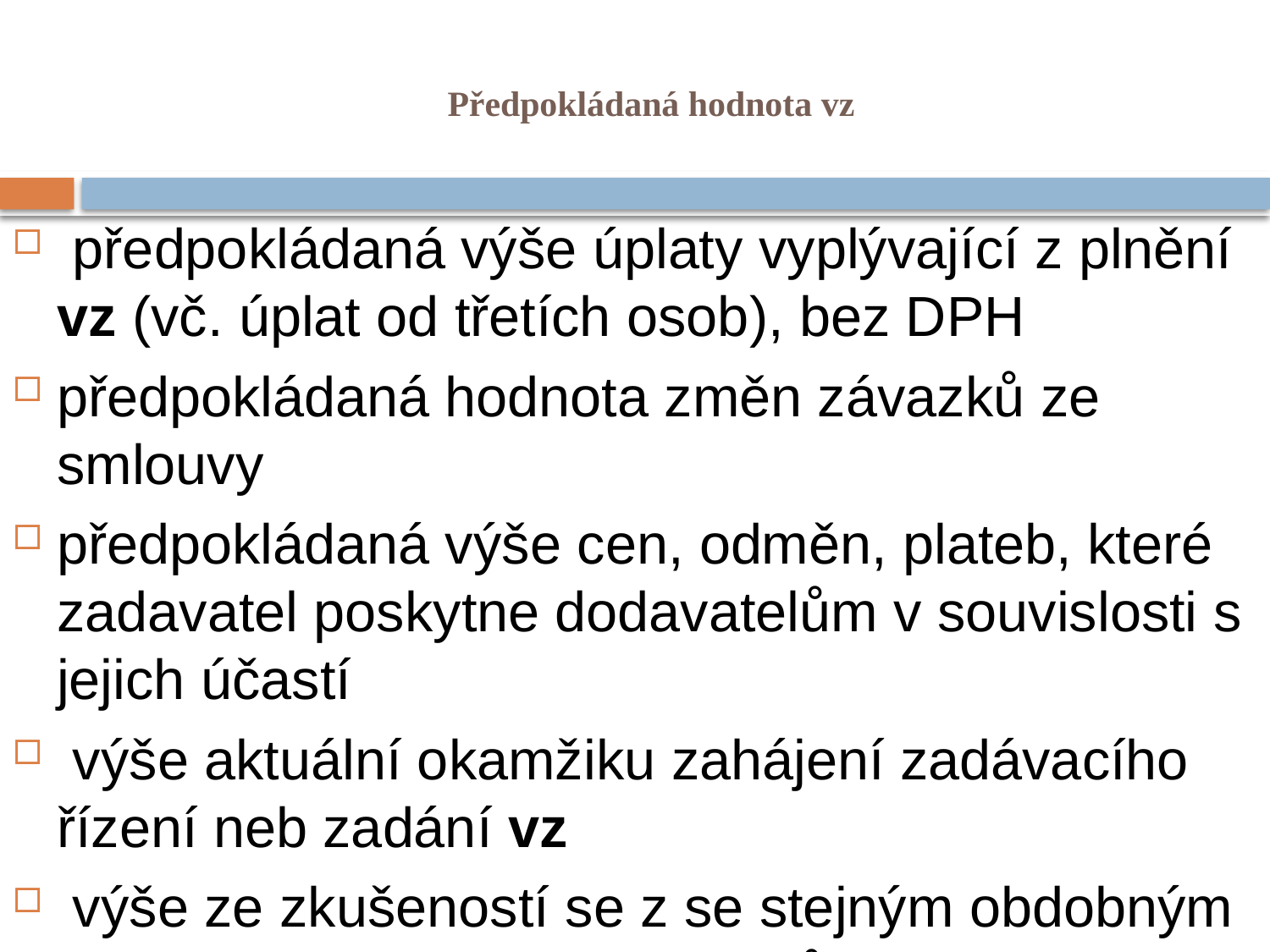

# Předpokládaná hodnota vz
 předpokládaná výše úplaty vyplývající z plnění vz (vč. úplat od třetích osob), bez DPH
předpokládaná hodnota změn závazků ze smlouvy
předpokládaná výše cen, odměn, plateb, které zadavatel poskytne dodavatelům v souvislosti s jejich účastí
 výše aktuální okamžiku zahájení zadávacího řízení neb zadání vz
 výše ze zkušeností se z se stejným obdobným předmětem, info získaných průzkumem trhu jinak